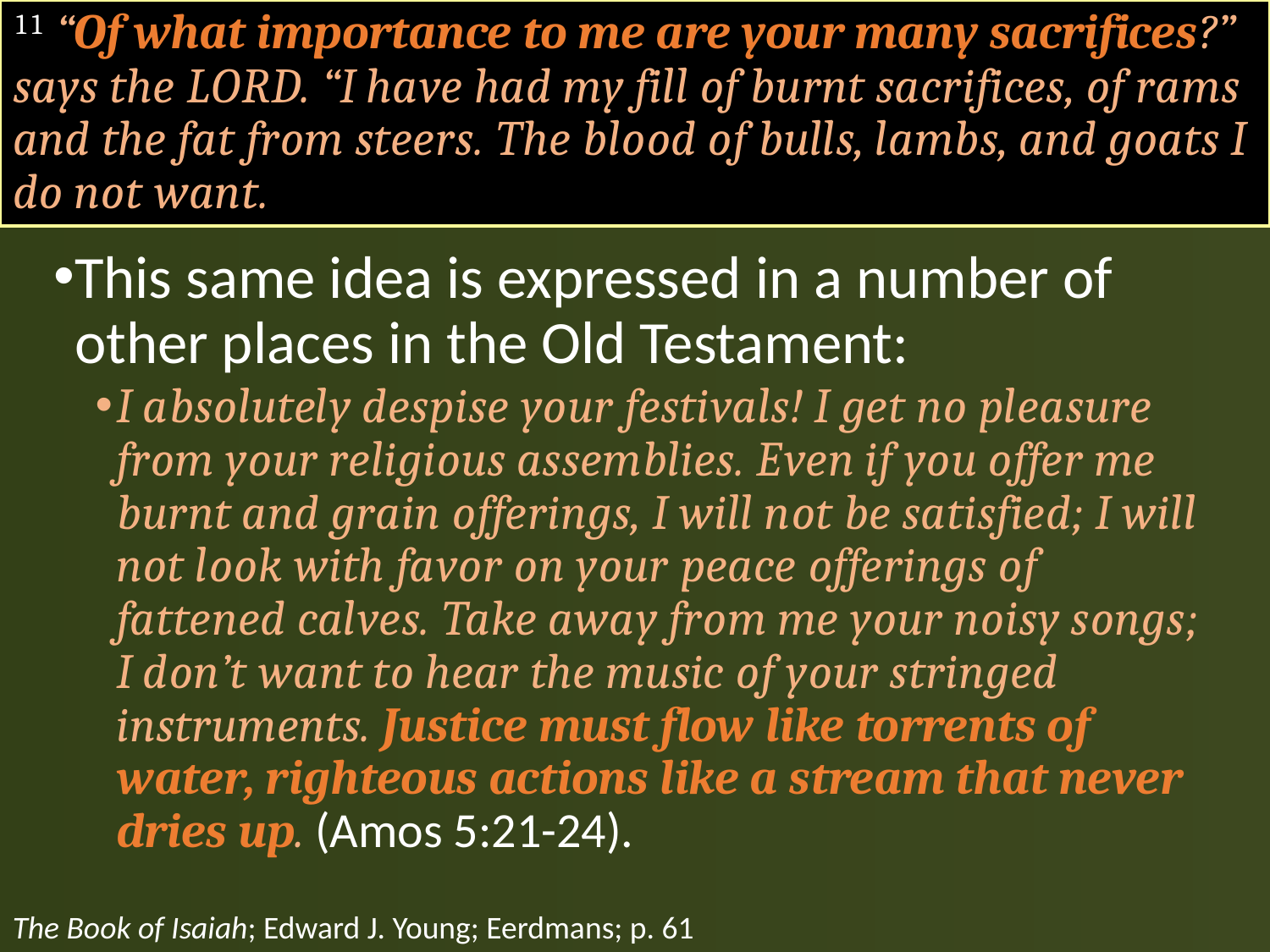

# 11 “Of what importance to me are your many sacrifices?” says the LORD. “I have had my fill of burnt sacrifices, of rams and the fat from steers. The blood of bulls, lambs, and goats I do not want.
This same idea is expressed in a number of other places in the Old Testament:
I absolutely despise your festivals! I get no pleasure from your religious assemblies. Even if you offer me burnt and grain offerings, I will not be satisfied; I will not look with favor on your peace offerings of fattened calves. Take away from me your noisy songs; I don’t want to hear the music of your stringed instruments. Justice must flow like torrents of water, righteous actions like a stream that never dries up. (Amos 5:21-24).

The Book of Isaiah; Edward J. Young; Eerdmans; p. 61